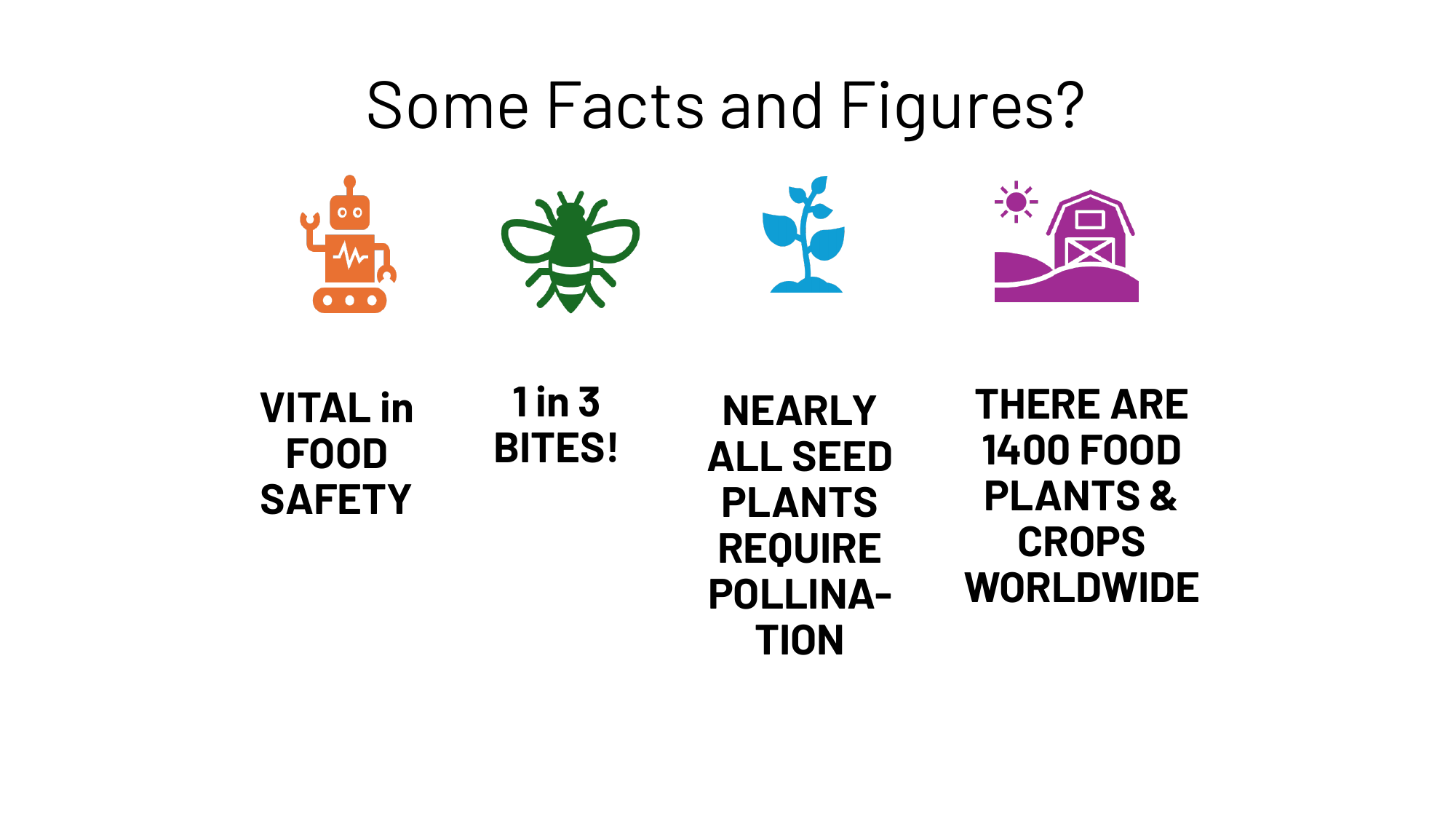

# Some Facts and Figures?
VITAL in FOOD SAFETY

1 in 3 BITES!

NEARLY ALL SEED PLANTS REQUIRE POLLINA-TION

THERE ARE 1400 FOOD PLANTS & CROPS WORLDWIDE